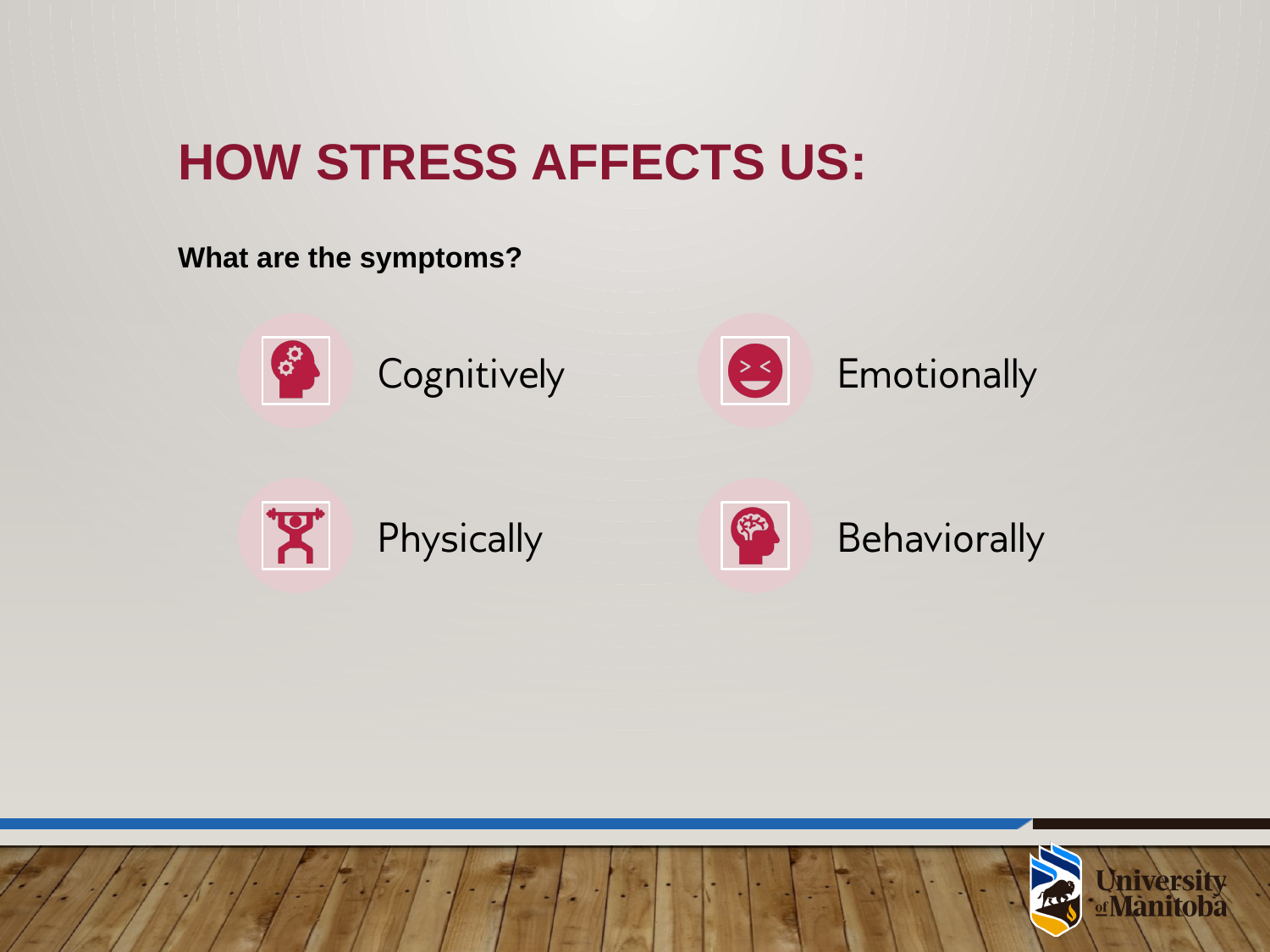

# How stress affects us:
What are the symptoms?
Cognitively
Emotionally
Physically
Behaviorally